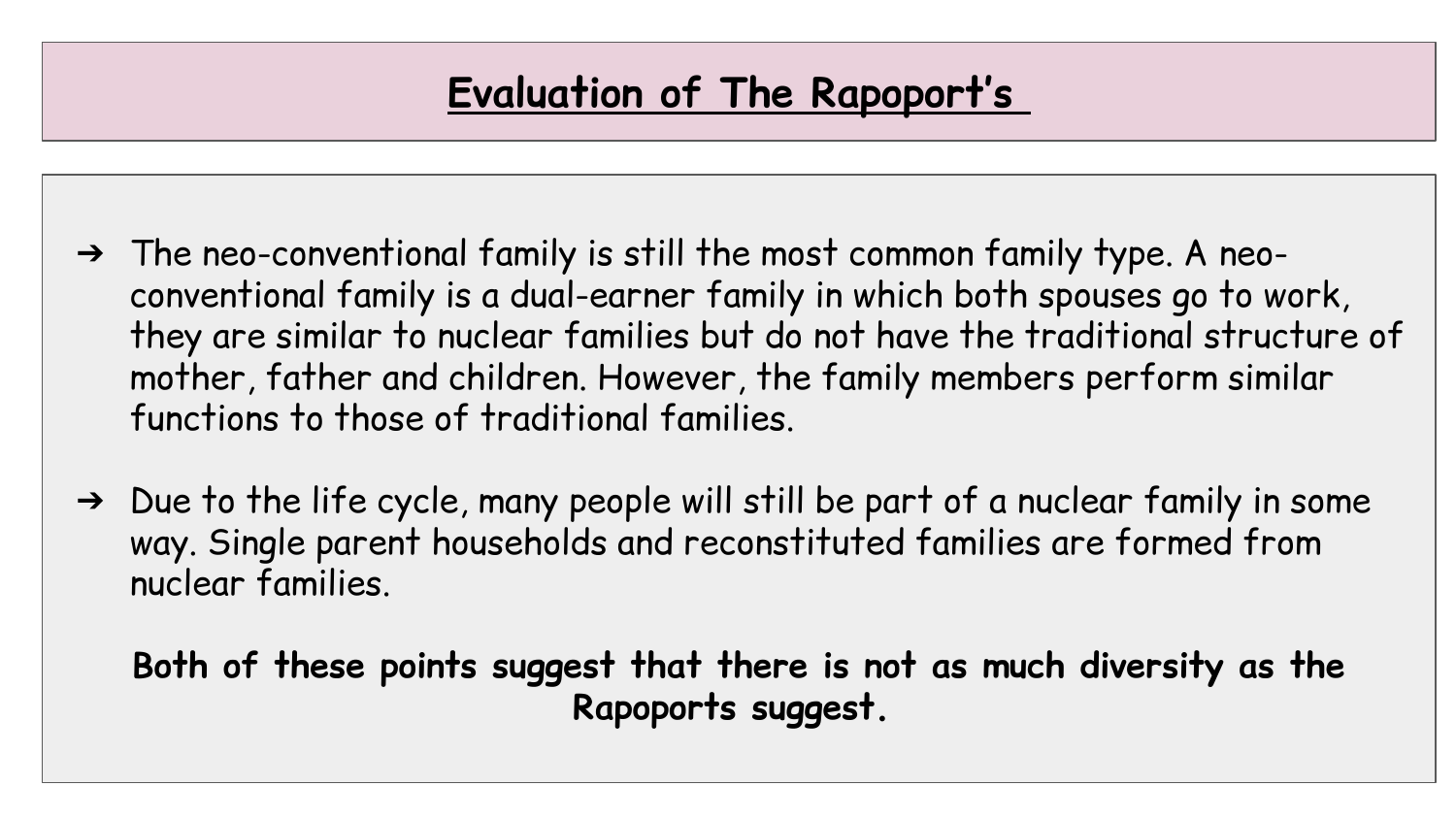

Evaluation of The Rapoport’s
The neo-conventional family is still the most common family type. A neo-conventional family is a dual-earner family in which both spouses go to work, they are similar to nuclear families but do not have the traditional structure of mother, father and children. However, the family members perform similar functions to those of traditional families.

Due to the life cycle, many people will still be part of a nuclear family in some way. Single parent households and reconstituted families are formed from nuclear families.

Both of these points suggest that there is not as much diversity as the Rapoports suggest.